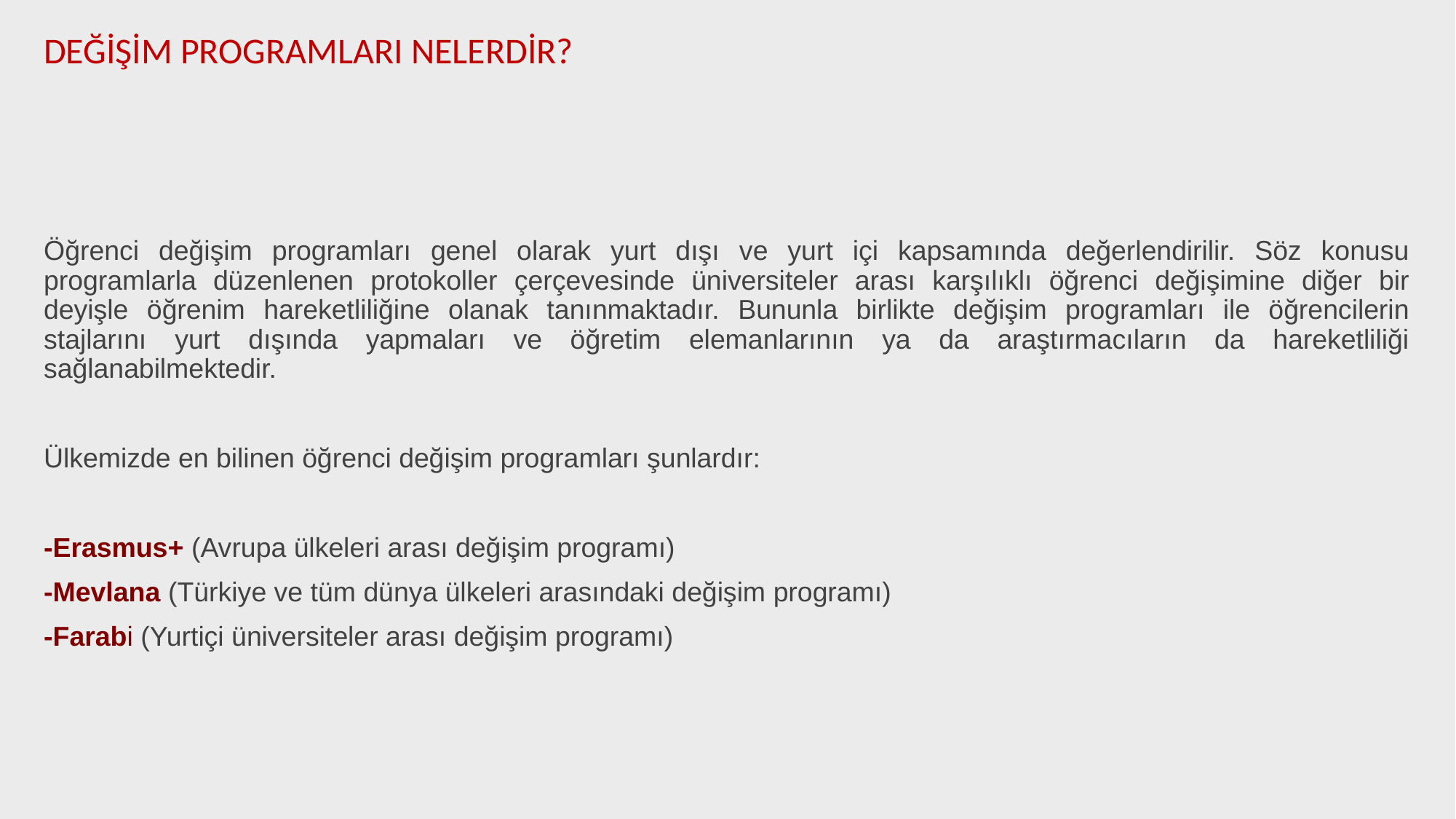

# DEĞİŞİM PROGRAMLARI NELERDİR?

Öğrenci değişim programları genel olarak yurt dışı ve yurt içi kapsamında değerlendirilir. Söz konusu programlarla düzenlenen protokoller çerçevesinde üniversiteler arası karşılıklı öğrenci değişimine diğer bir deyişle öğrenim hareketliliğine olanak tanınmaktadır. Bununla birlikte değişim programları ile öğrencilerin stajlarını yurt dışında yapmaları ve öğretim elemanlarının ya da araştırmacıların da hareketliliği sağlanabilmektedir.

Ülkemizde en bilinen öğrenci değişim programları şunlardır:

-Erasmus+ (Avrupa ülkeleri arası değişim programı)
-Mevlana (Türkiye ve tüm dünya ülkeleri arasındaki değişim programı)
-Farabi (Yurtiçi üniversiteler arası değişim programı)